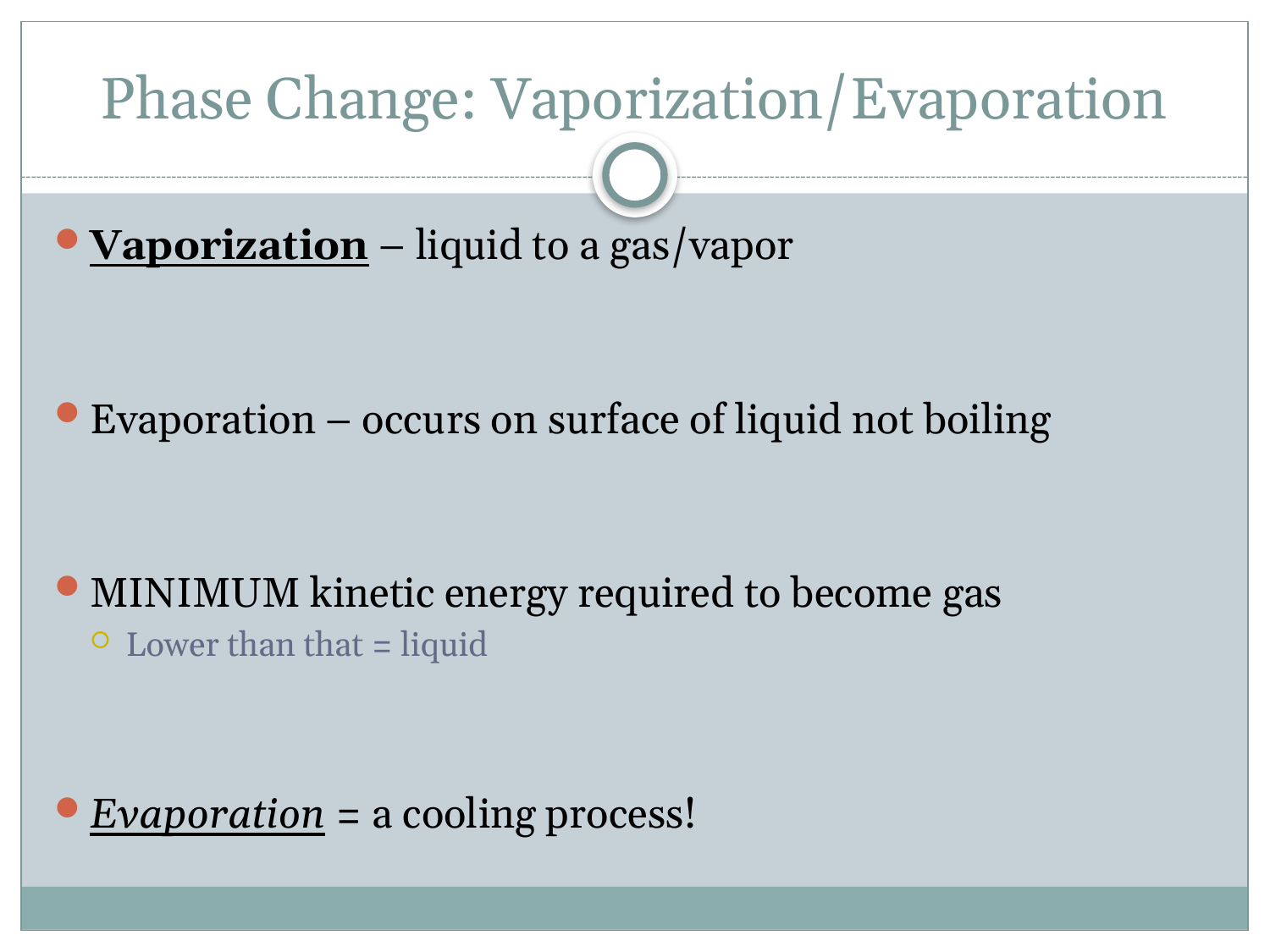

# Phase Change: Vaporization/Evaporation
Vaporization – liquid to a gas/vapor

Evaporation – occurs on surface of liquid not boiling

MINIMUM kinetic energy required to become gas
Lower than that = liquid

Evaporation = a cooling process!